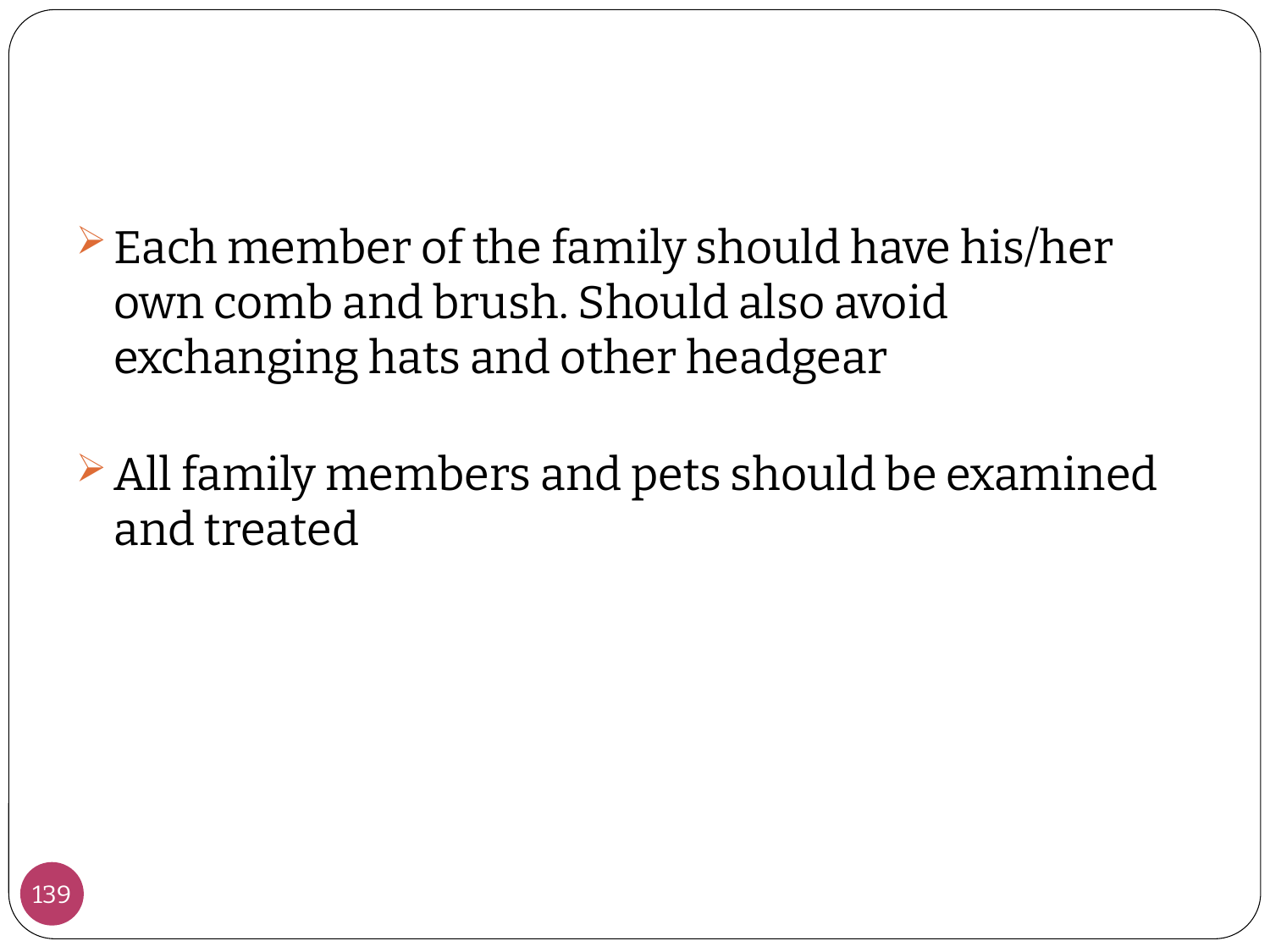

Each member of the family should have his/her own comb and brush. Should also avoid exchanging hats and other headgear

All family members and pets should be examined and treated
139